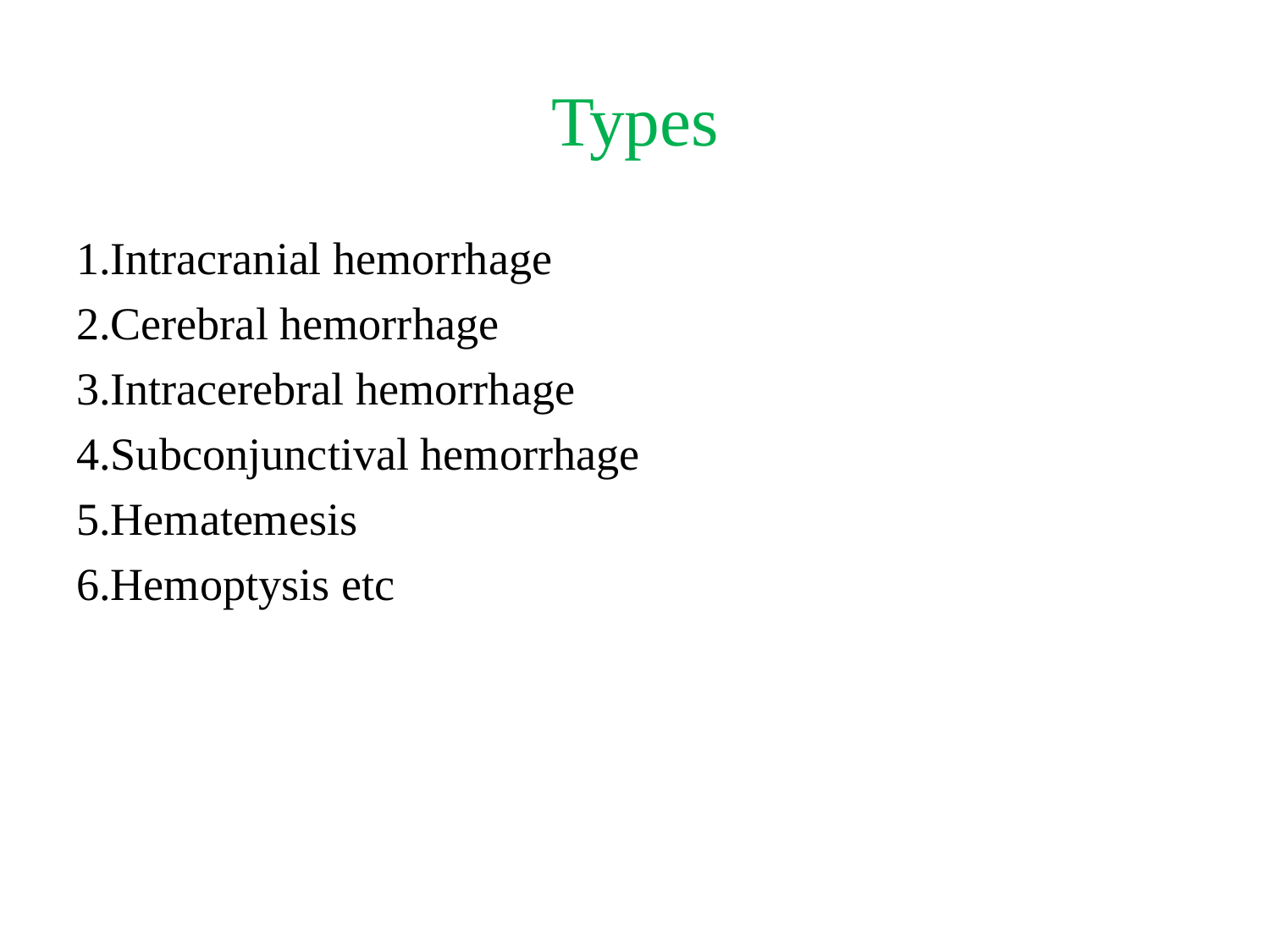

# Types
1.Intracranial hemorrhage
2.Cerebral hemorrhage
3.Intracerebral hemorrhage
4.Subconjunctival hemorrhage
5.Hematemesis
6.Hemoptysis etc